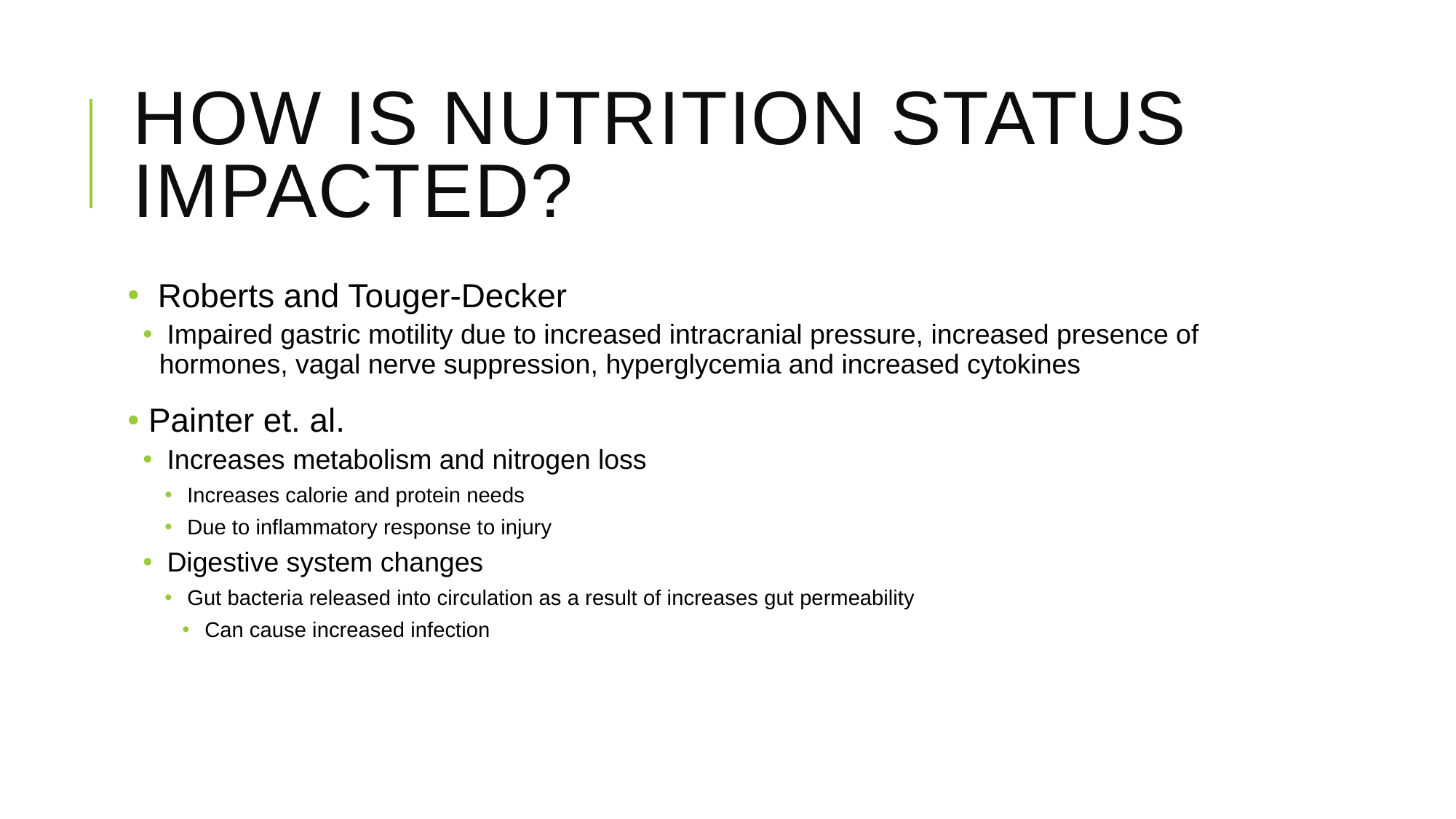

# How is nutrition status impacted?
  Roberts and Touger-Decker
 Impaired gastric motility due to increased intracranial pressure, increased presence of hormones, vagal nerve suppression, hyperglycemia and increased cytokines
 Painter et. al.
 Increases metabolism and nitrogen loss
 Increases calorie and protein needs
 Due to inflammatory response to injury
 Digestive system changes
 Gut bacteria released into circulation as a result of increases gut permeability
 Can cause increased infection